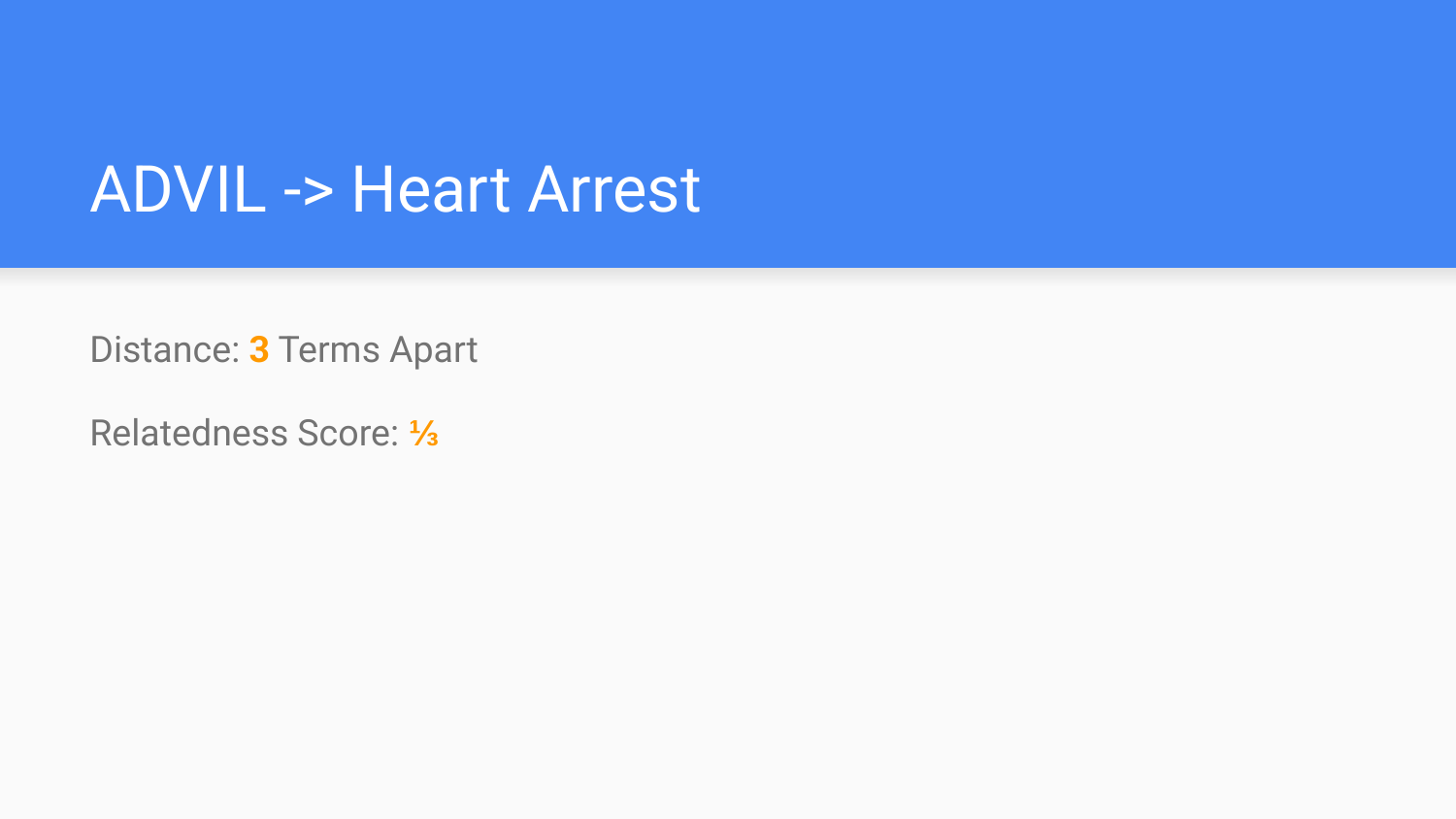

# ADVIL -> Heart Arrest
Distance: 3 Terms Apart
Relatedness Score: ⅓